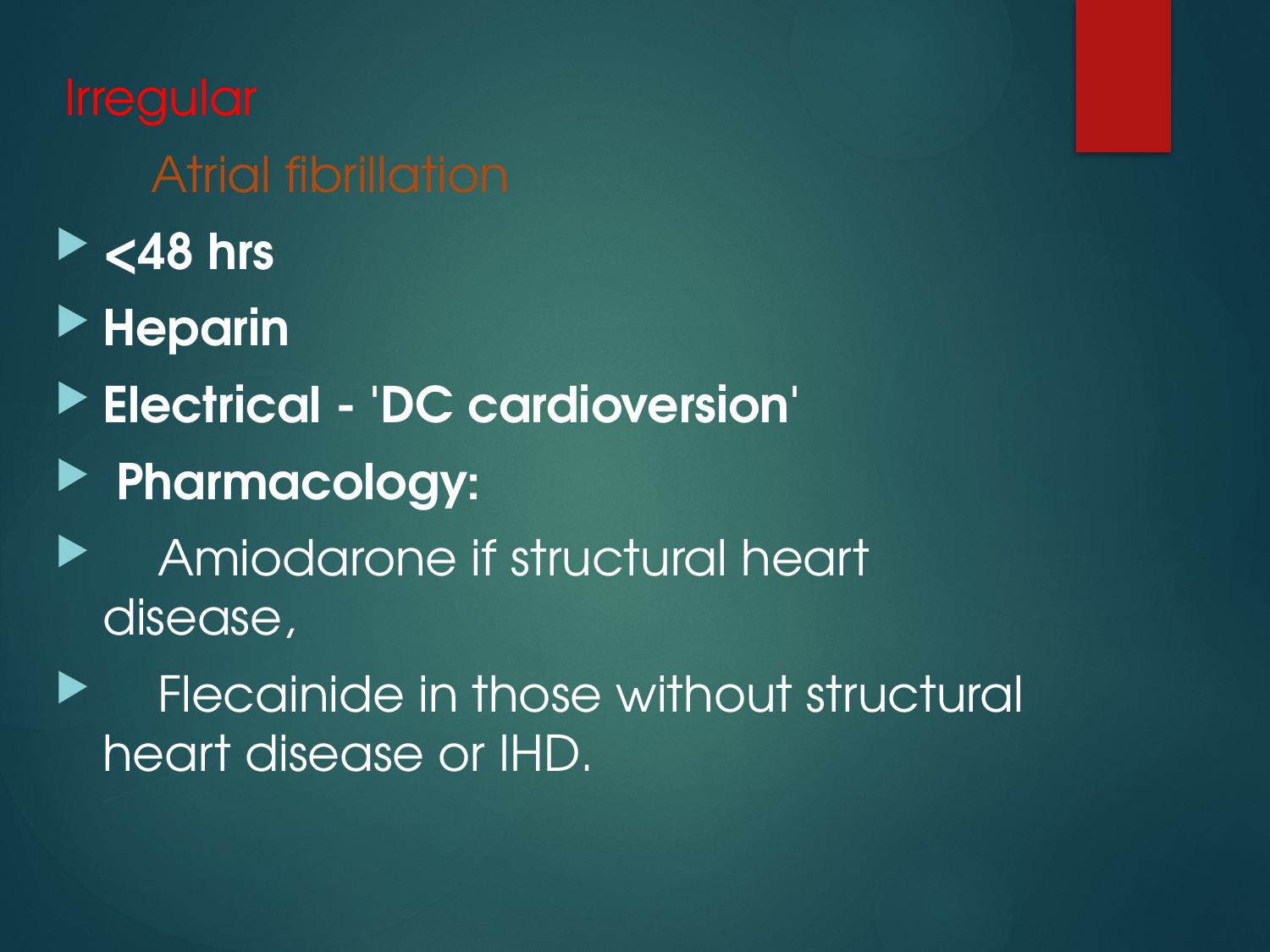

Irregular
       Atrial fibrillation
<48 hrs
Heparin
Electrical - 'DC cardioversion'
 Pharmacology:
    Amiodarone if structural heart disease,
    Flecainide in those without structural heart disease or IHD.

#